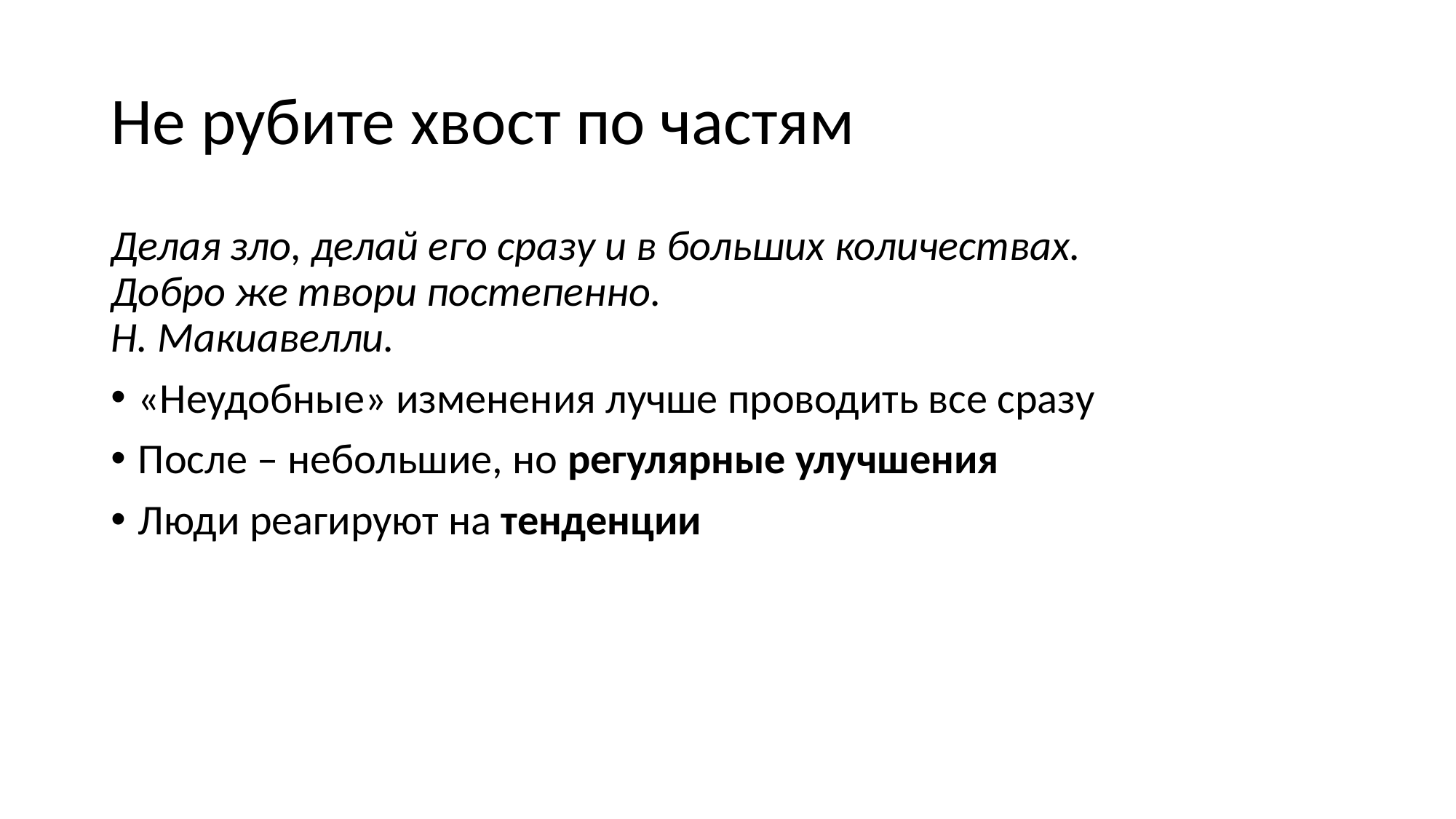

# Не рубите хвост по частям
Делая зло, делай его сразу и в больших количествах.
Добро же твори постепенно.
Н. Макиавелли.
«Неудобные» изменения лучше проводить все сразу
После – небольшие, но регулярные улучшения
Люди реагируют на тенденции